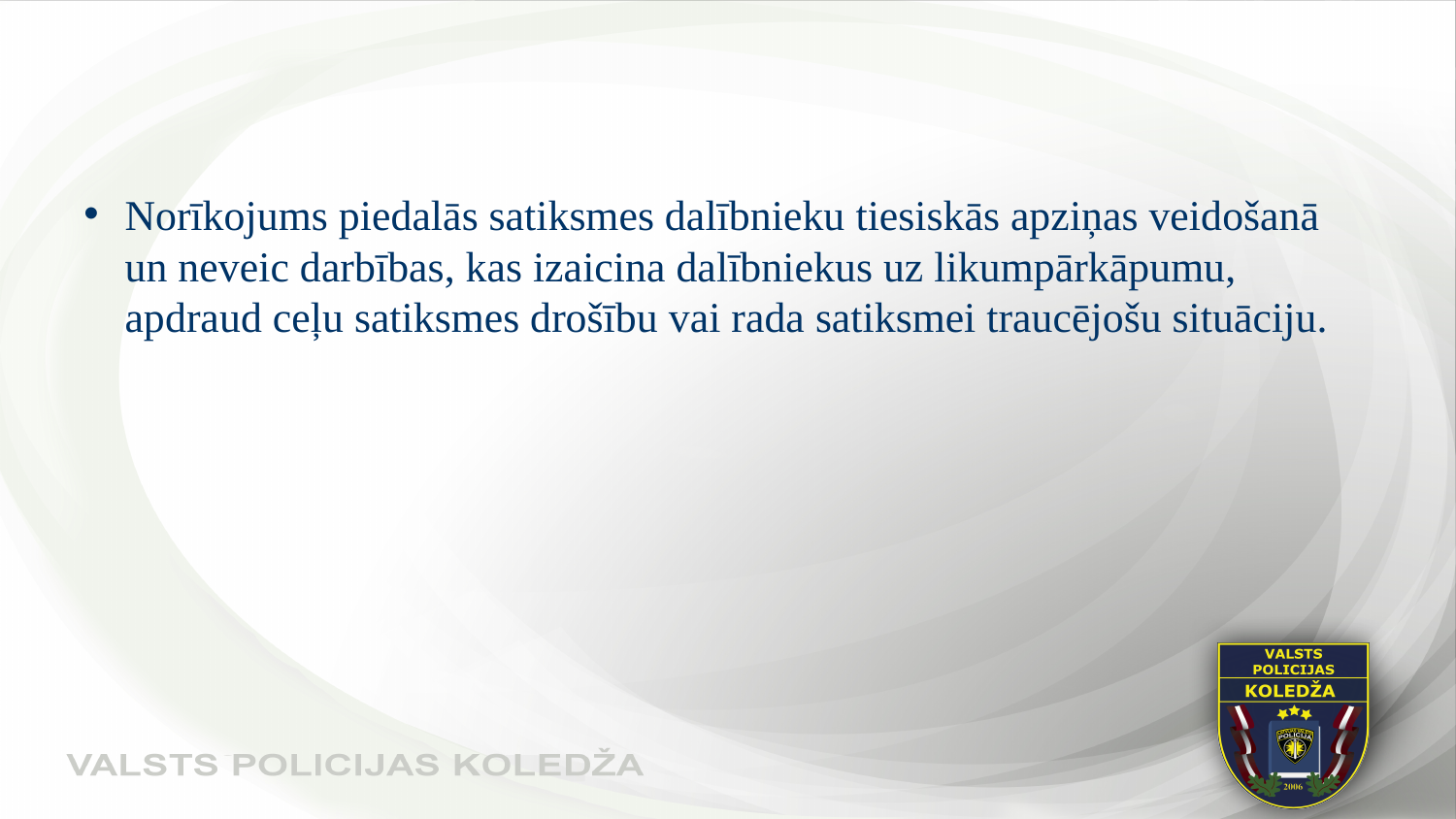

#
Norīkojums piedalās satiksmes dalībnieku tiesiskās apziņas veidošanā un neveic darbības, kas izaicina dalībniekus uz likumpārkāpumu, apdraud ceļu satiksmes drošību vai rada satiksmei traucējošu situāciju.